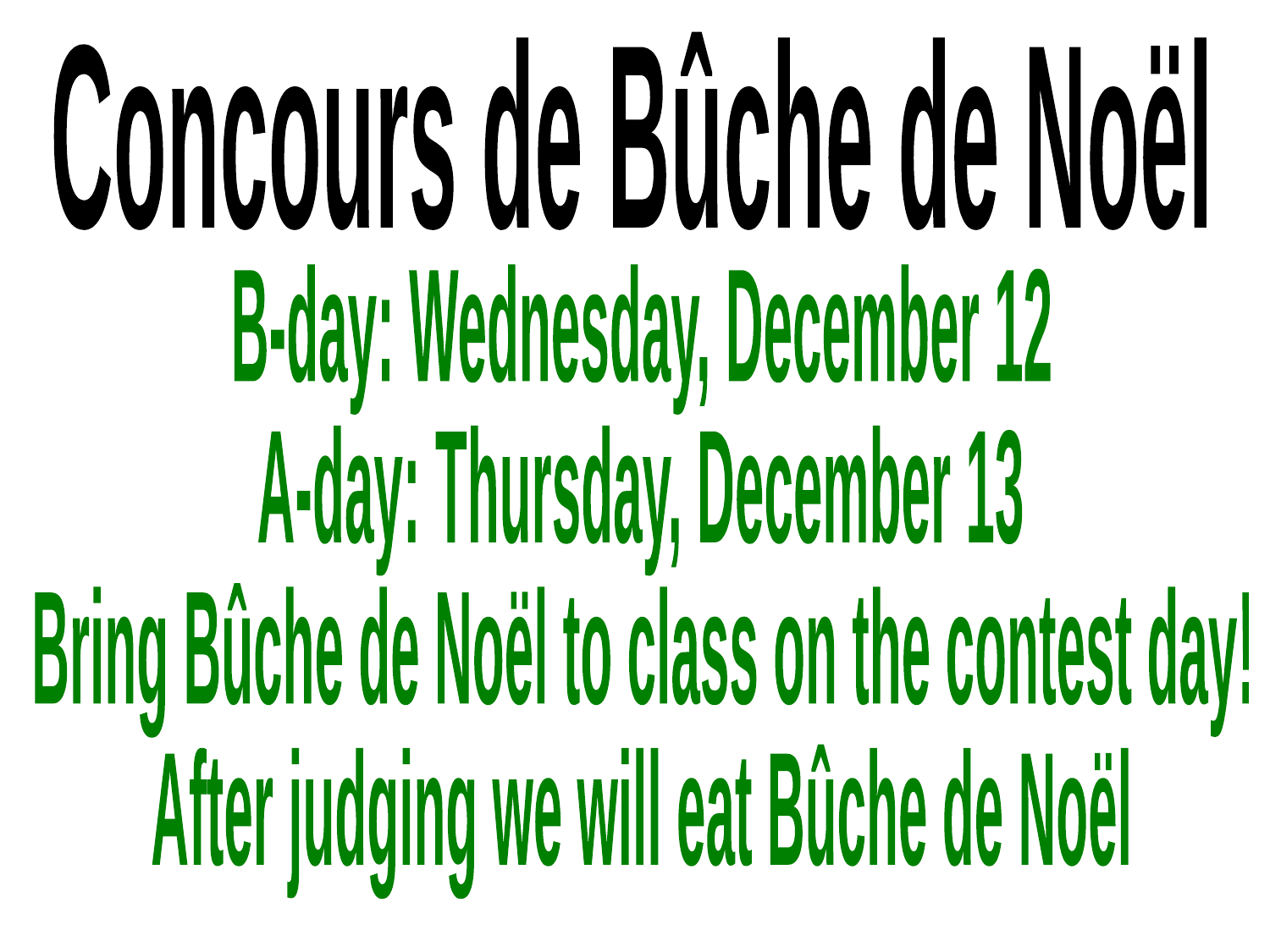

Concours de Bûche de Noël
B-day: Wednesday, December 12
A-day: Thursday, December 13
Bring Bûche de Noël to class on the contest day!
After judging we will eat Bûche de Noël